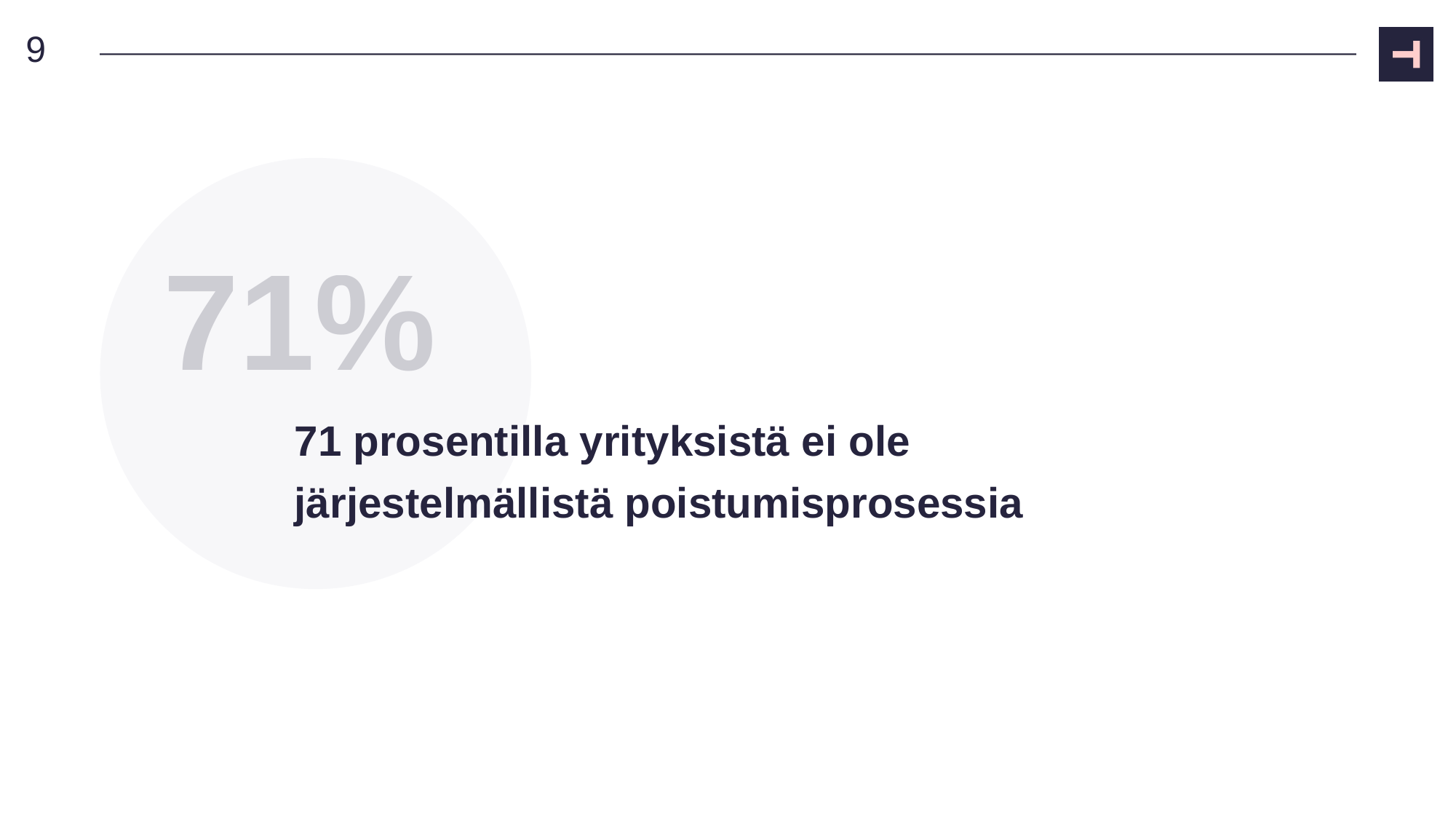

9

71%
# 71 prosentilla yrityksistä ei ole järjestelmällistä poistumisprosessia